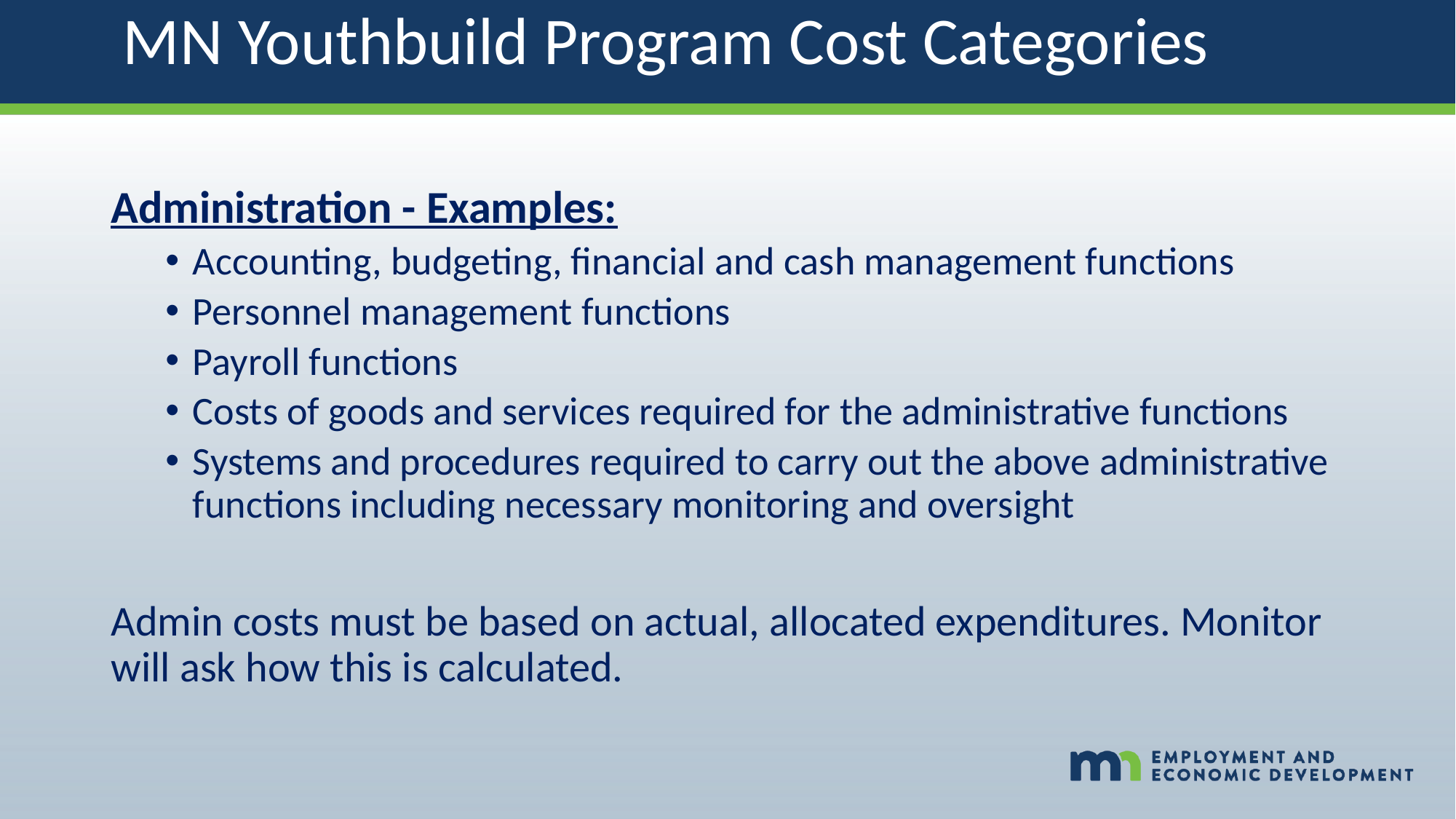

# MN Youthbuild Program Cost Categories
Administration - Examples:
Accounting, budgeting, financial and cash management functions
Personnel management functions
Payroll functions
Costs of goods and services required for the administrative functions
Systems and procedures required to carry out the above administrative functions including necessary monitoring and oversight

Admin costs must be based on actual, allocated expenditures. Monitor will ask how this is calculated.